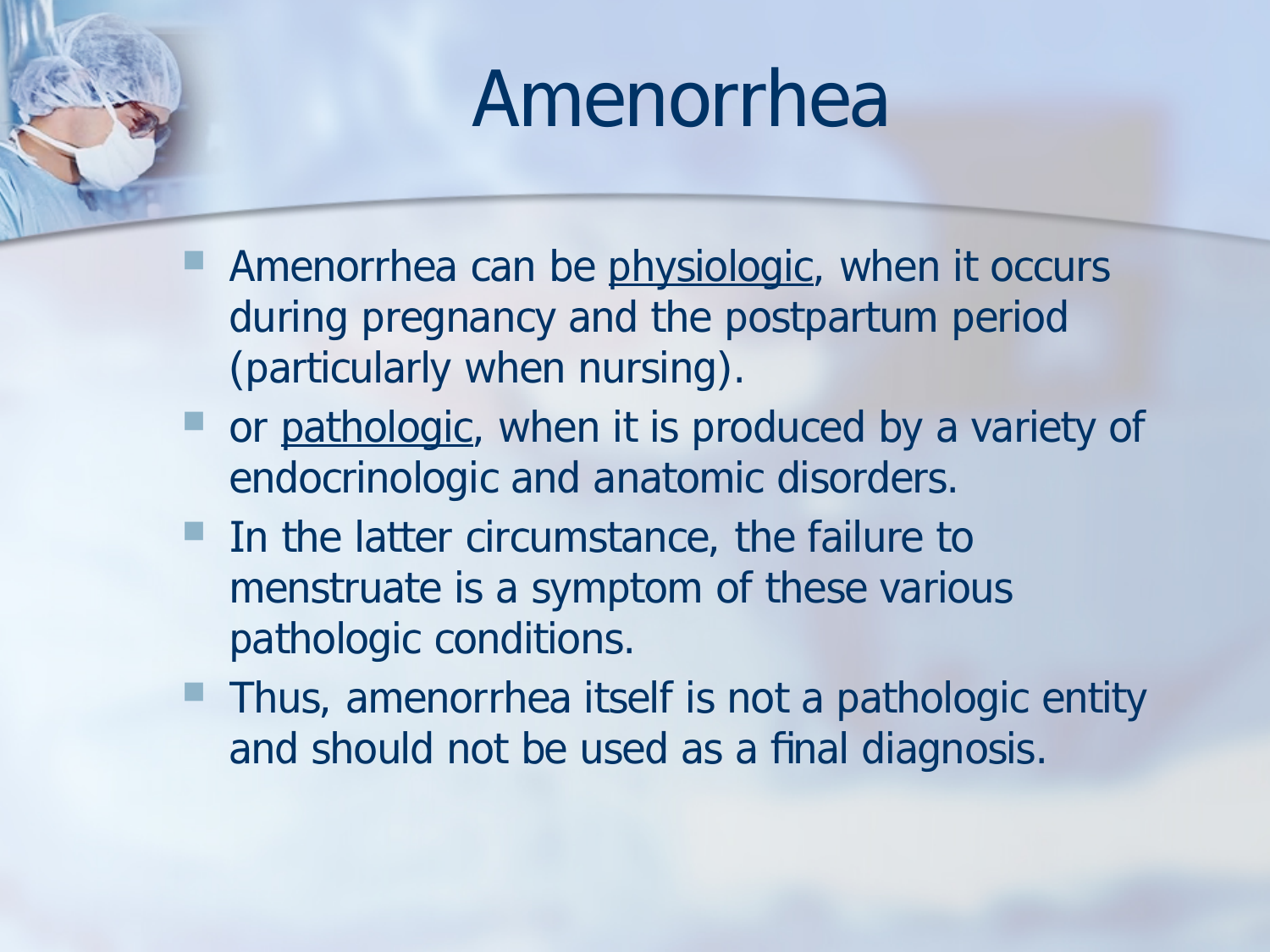

# Amenorrhea
Amenorrhea can be physiologic, when it occurs during pregnancy and the postpartum period (particularly when nursing).
or pathologic, when it is produced by a variety of endocrinologic and anatomic disorders.
In the latter circumstance, the failure to menstruate is a symptom of these various pathologic conditions.
Thus, amenorrhea itself is not a pathologic entity and should not be used as a final diagnosis.